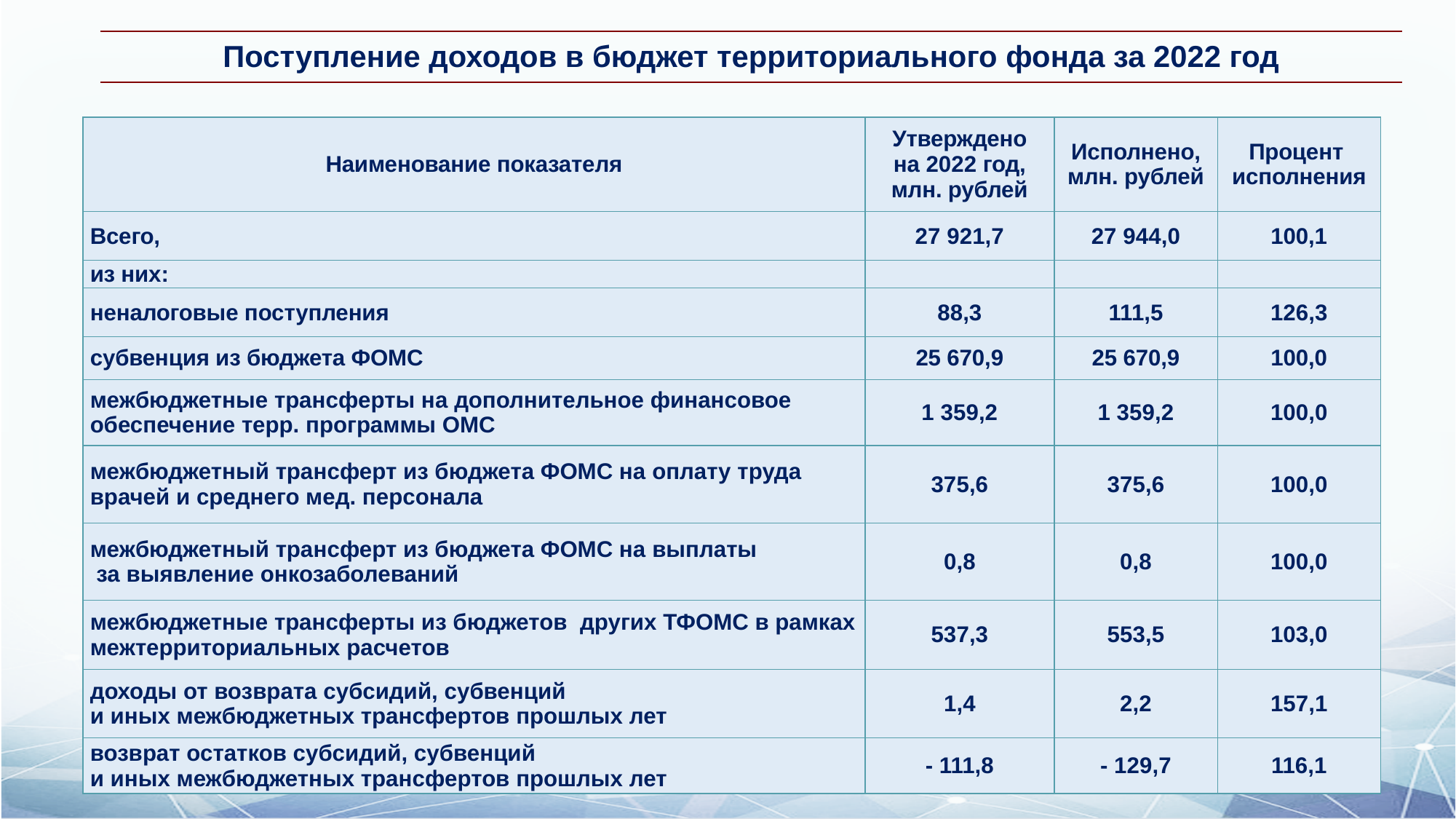

| Поступление доходов в бюджет территориального фонда за 2022 год |
| --- |
| Наименование показателя | Утверждено на 2022 год, млн. рублей | Исполнено, млн. рублей | Процент исполнения |
| --- | --- | --- | --- |
| Всего, | 27 921,7 | 27 944,0 | 100,1 |
| из них: |  |  |  |
| неналоговые поступления | 88,3 | 111,5 | 126,3 |
| субвенция из бюджета ФОМС | 25 670,9 | 25 670,9 | 100,0 |
| межбюджетные трансферты на дополнительное финансовое обеспечение терр. программы ОМС | 1 359,2 | 1 359,2 | 100,0 |
| межбюджетный трансферт из бюджета ФОМС на оплату труда врачей и среднего мед. персонала | 375,6 | 375,6 | 100,0 |
| межбюджетный трансферт из бюджета ФОМС на выплаты за выявление онкозаболеваний | 0,8 | 0,8 | 100,0 |
| межбюджетные трансферты из бюджетов других ТФОМС в рамках межтерриториальных расчетов | 537,3 | 553,5 | 103,0 |
| доходы от возврата субсидий, субвенций и иных межбюджетных трансфертов прошлых лет | 1,4 | 2,2 | 157,1 |
| возврат остатков субсидий, субвенций и иных межбюджетных трансфертов прошлых лет | - 111,8 | - 129,7 | 116,1 |